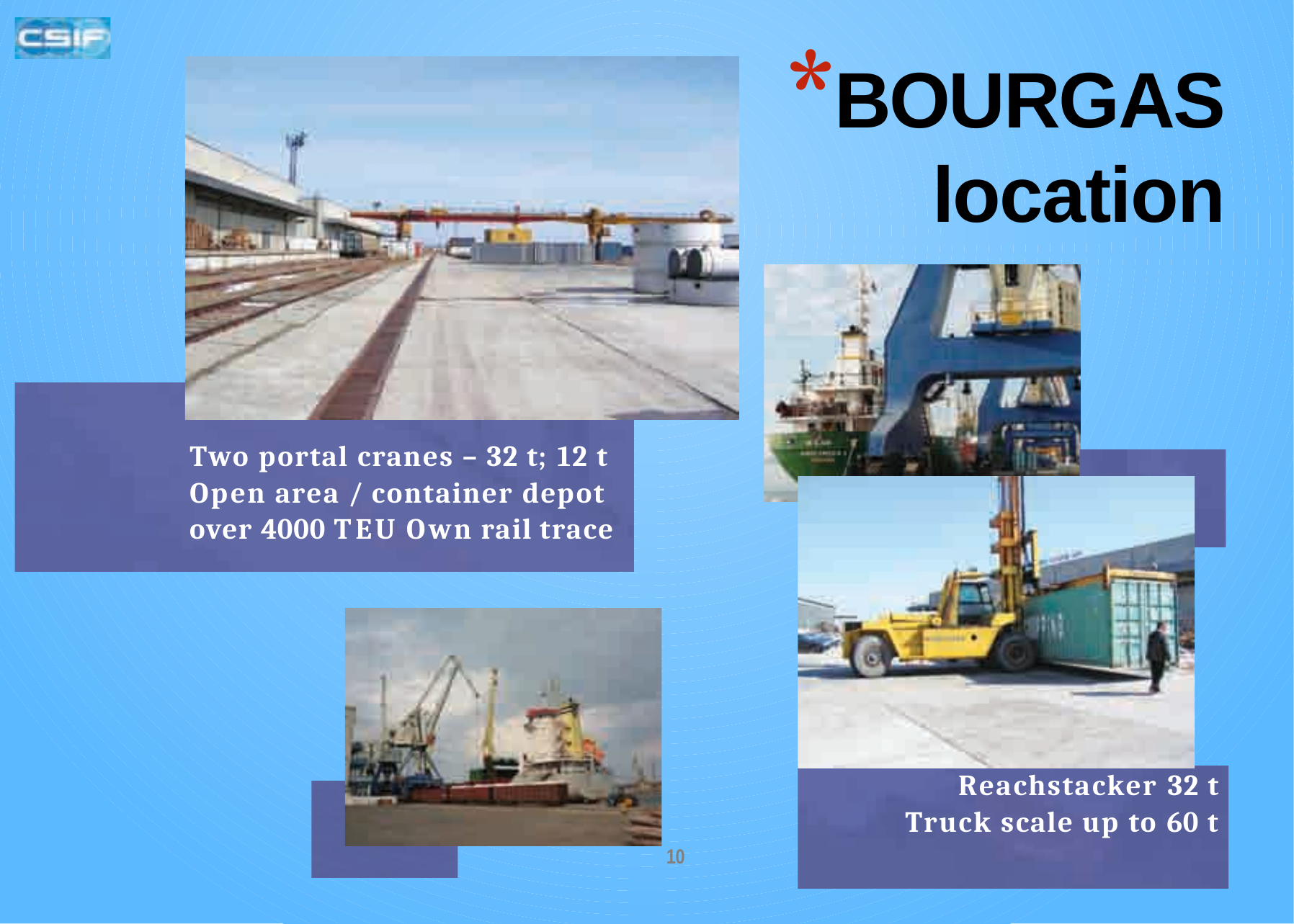

BOURGAS location

Two portal cranes – 32 t; 12 t Open area / container depot over 4000 TEU Own rail trace

Reachstacker 32 t Truck scale up to 60 t

10